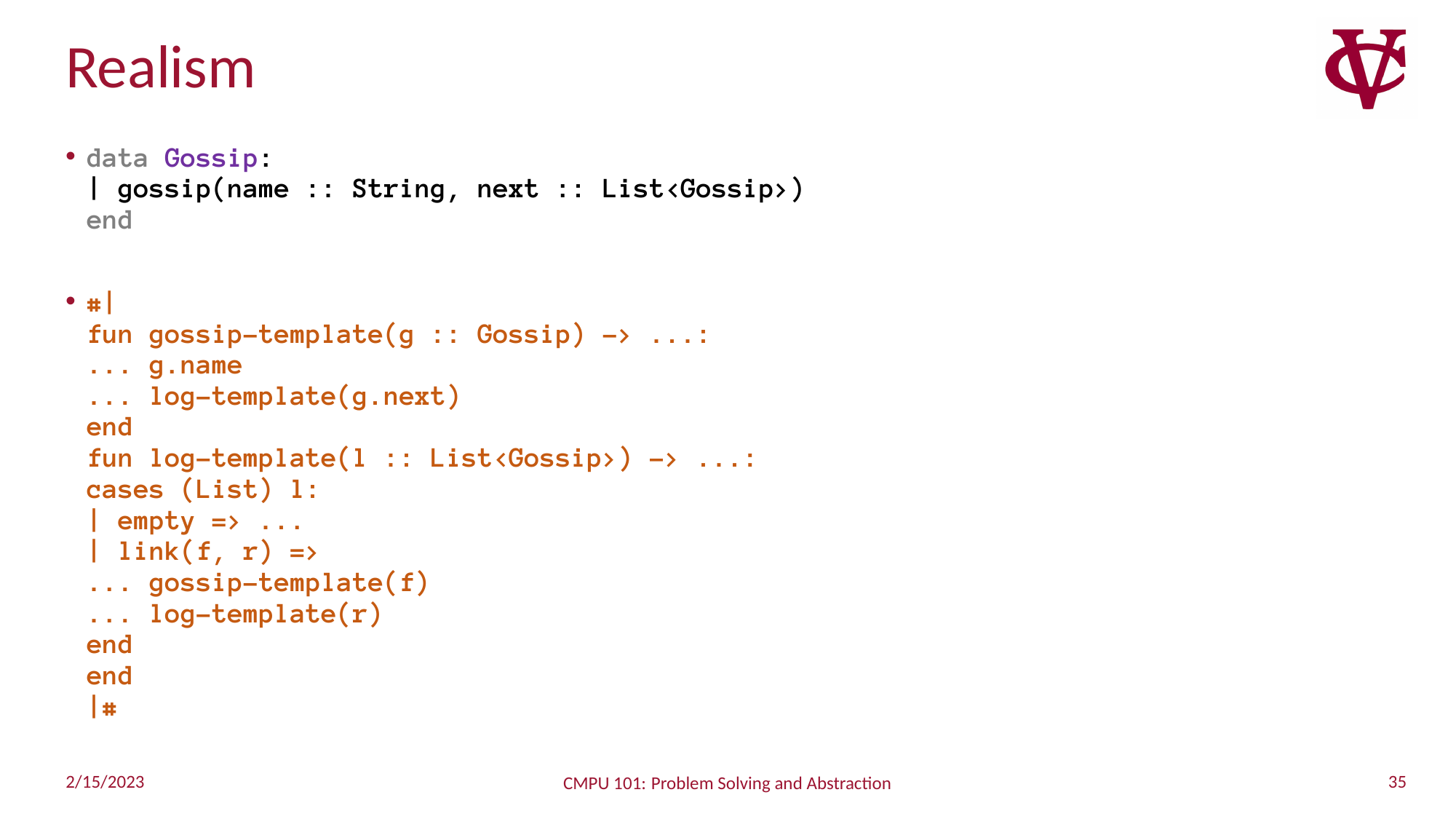

# Realism
data Gossip:
| gossip(name :: String, next :: List<Gossip>)
end

#|
fun gossip-template(g :: Gossip) -> ...:
... g.name
... log-template(g.next)
end
fun log-template(l :: List<Gossip>) -> ...:
cases (List) l:
| empty => ...
| link(f, r) =>
... gossip-template(f)
... log-template(r)
end
end
|#
35
2/15/2023
CMPU 101: Problem Solving and Abstraction